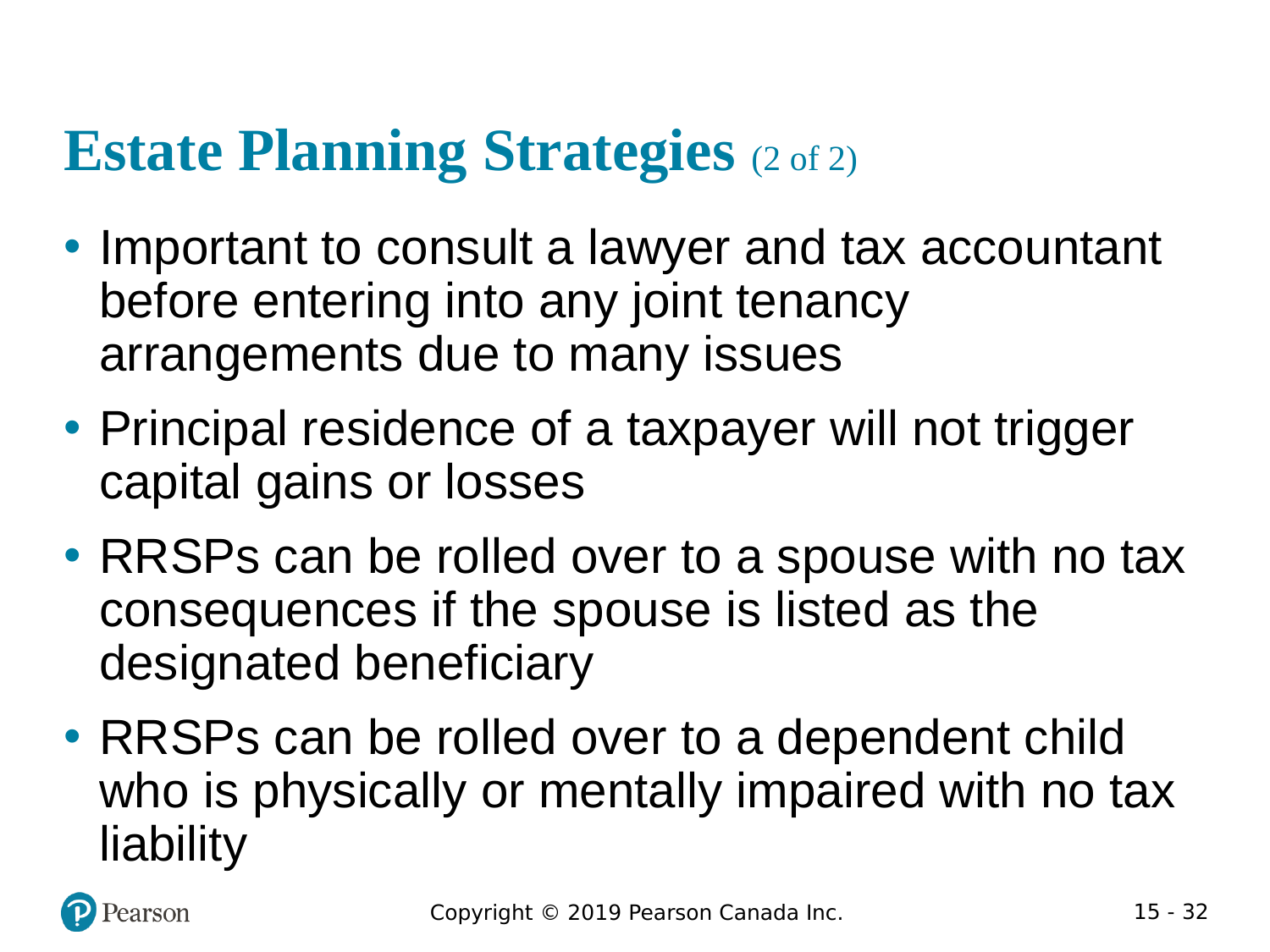

# Estate Planning Strategies (2 of 2)
Important to consult a lawyer and tax accountant before entering into any joint tenancy arrangements due to many issues
Principal residence of a taxpayer will not trigger capital gains or losses
RRSPs can be rolled over to a spouse with no tax consequences if the spouse is listed as the designated beneficiary
RRSPs can be rolled over to a dependent child who is physically or mentally impaired with no tax liability